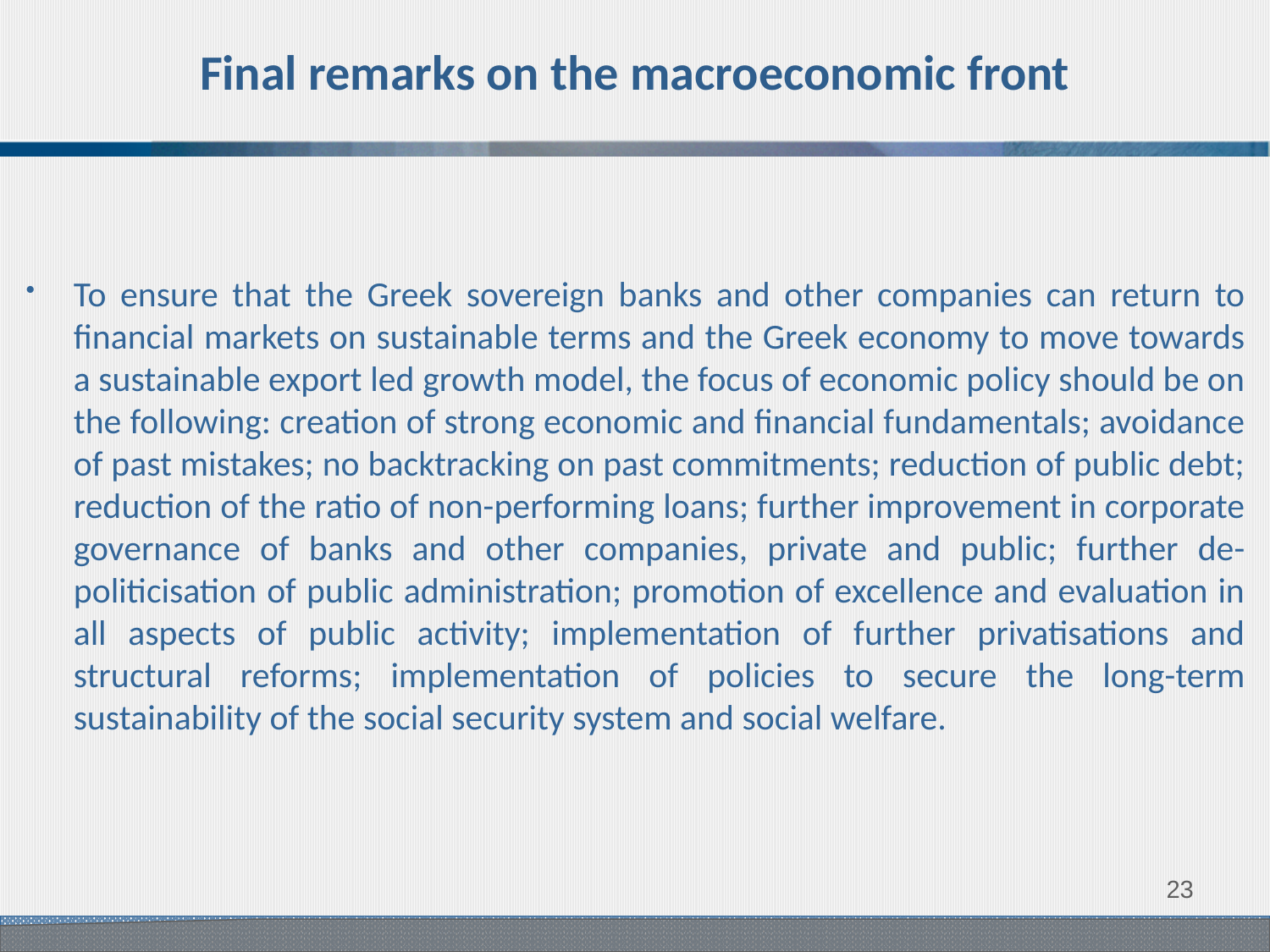

# Final remarks on the macroeconomic front

To ensure that the Greek sovereign banks and other companies can return to financial markets on sustainable terms and the Greek economy to move towards a sustainable export led growth model, the focus of economic policy should be on the following: creation of strong economic and financial fundamentals; avoidance of past mistakes; no backtracking on past commitments; reduction of public debt; reduction of the ratio of non-performing loans; further improvement in corporate governance of banks and other companies, private and public; further de-politicisation of public administration; promotion of excellence and evaluation in all aspects of public activity; implementation of further privatisations and structural reforms; implementation of policies to secure the long-term sustainability of the social security system and social welfare.

23